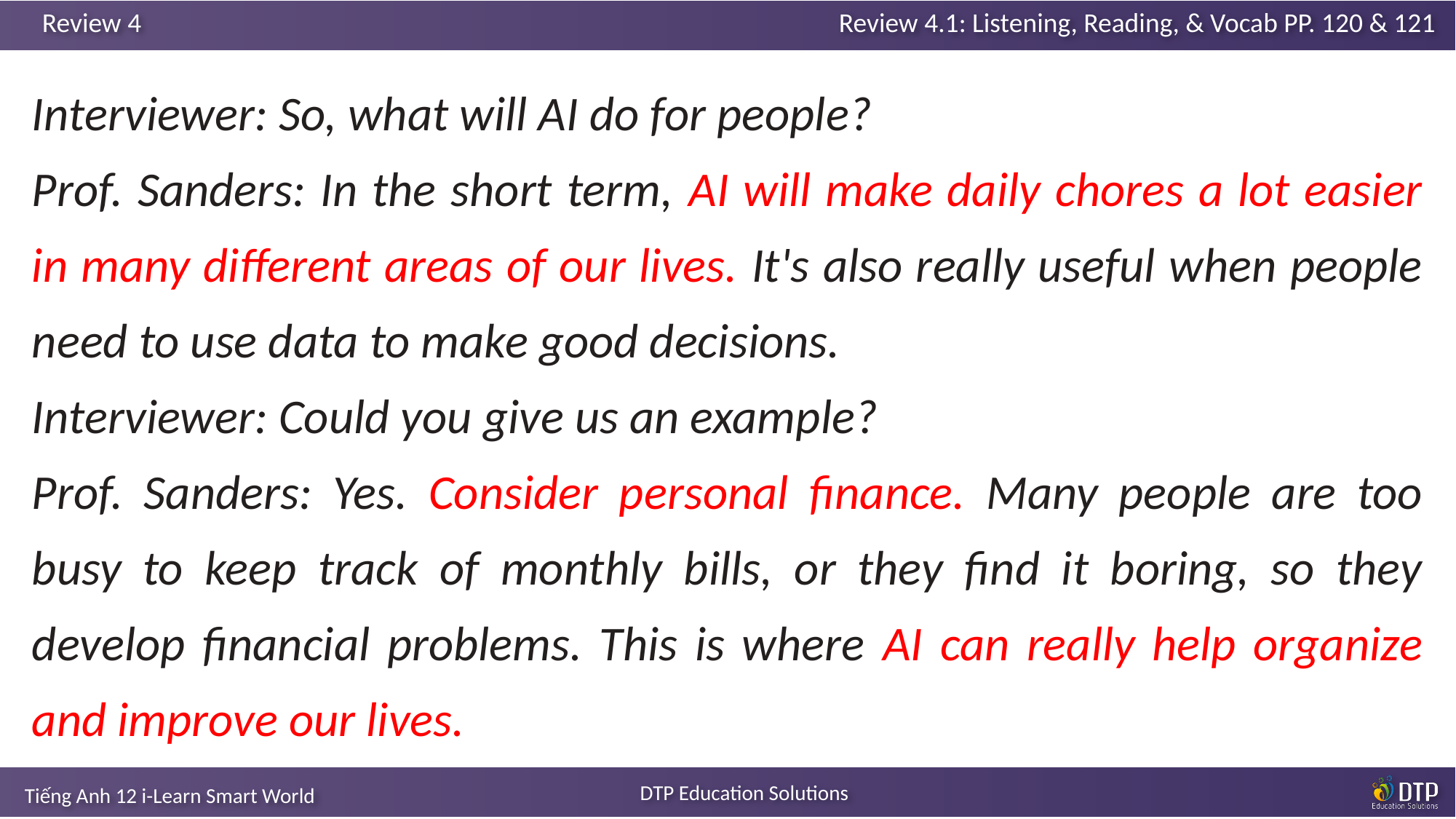

Interviewer: So, what will AI do for people?
Prof. Sanders: In the short term, AI will make daily chores a lot easier in many different areas of our lives. It's also really useful when people need to use data to make good decisions.
Interviewer: Could you give us an example?
Prof. Sanders: Yes. Consider personal finance. Many people are too busy to keep track of monthly bills, or they find it boring, so they develop financial problems. This is where AI can really help organize and improve our lives.